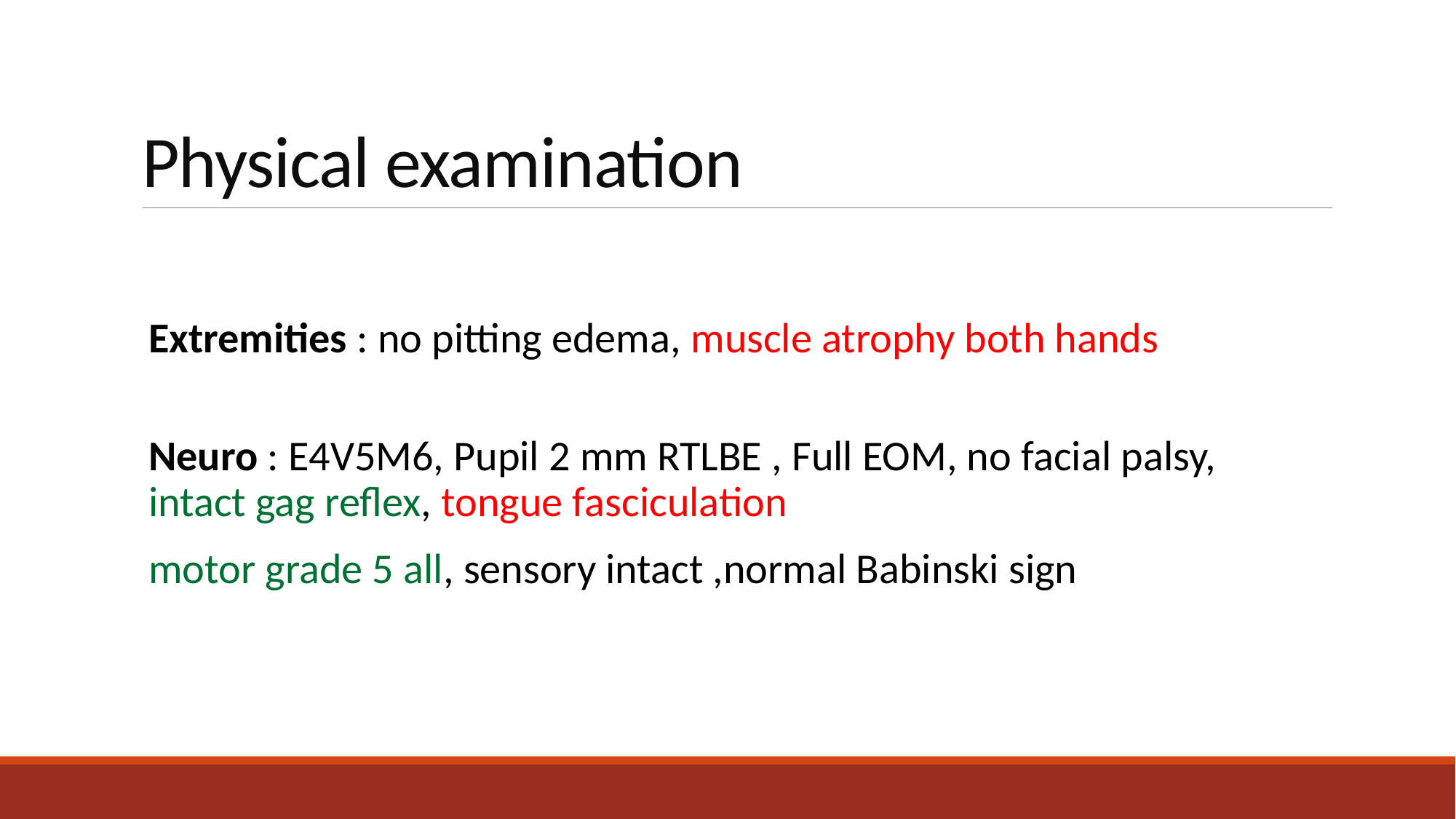

# Physical examination
Extremities : no pitting edema, muscle atrophy both hands
Neuro : E4V5M6, Pupil 2 mm RTLBE , Full EOM, no facial palsy, intact gag reflex, tongue fasciculation
motor grade 5 all, sensory intact ,normal Babinski sign